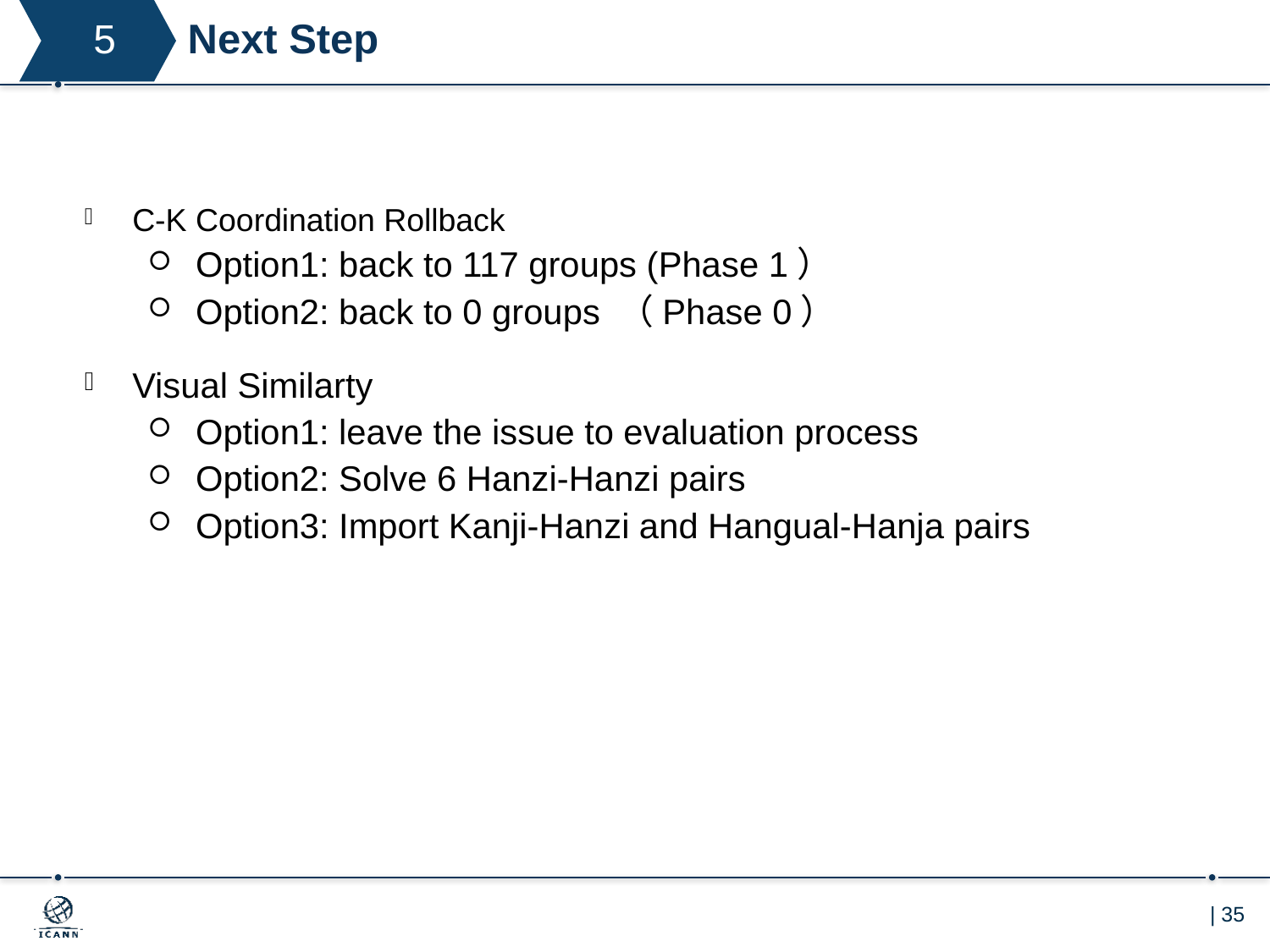

5
# Next Step
C-K Coordination Rollback
Option1: back to 117 groups (Phase 1）
Option2: back to 0 groups （Phase 0）
Visual Similarty
Option1: leave the issue to evaluation process
Option2: Solve 6 Hanzi-Hanzi pairs
Option3: Import Kanji-Hanzi and Hangual-Hanja pairs